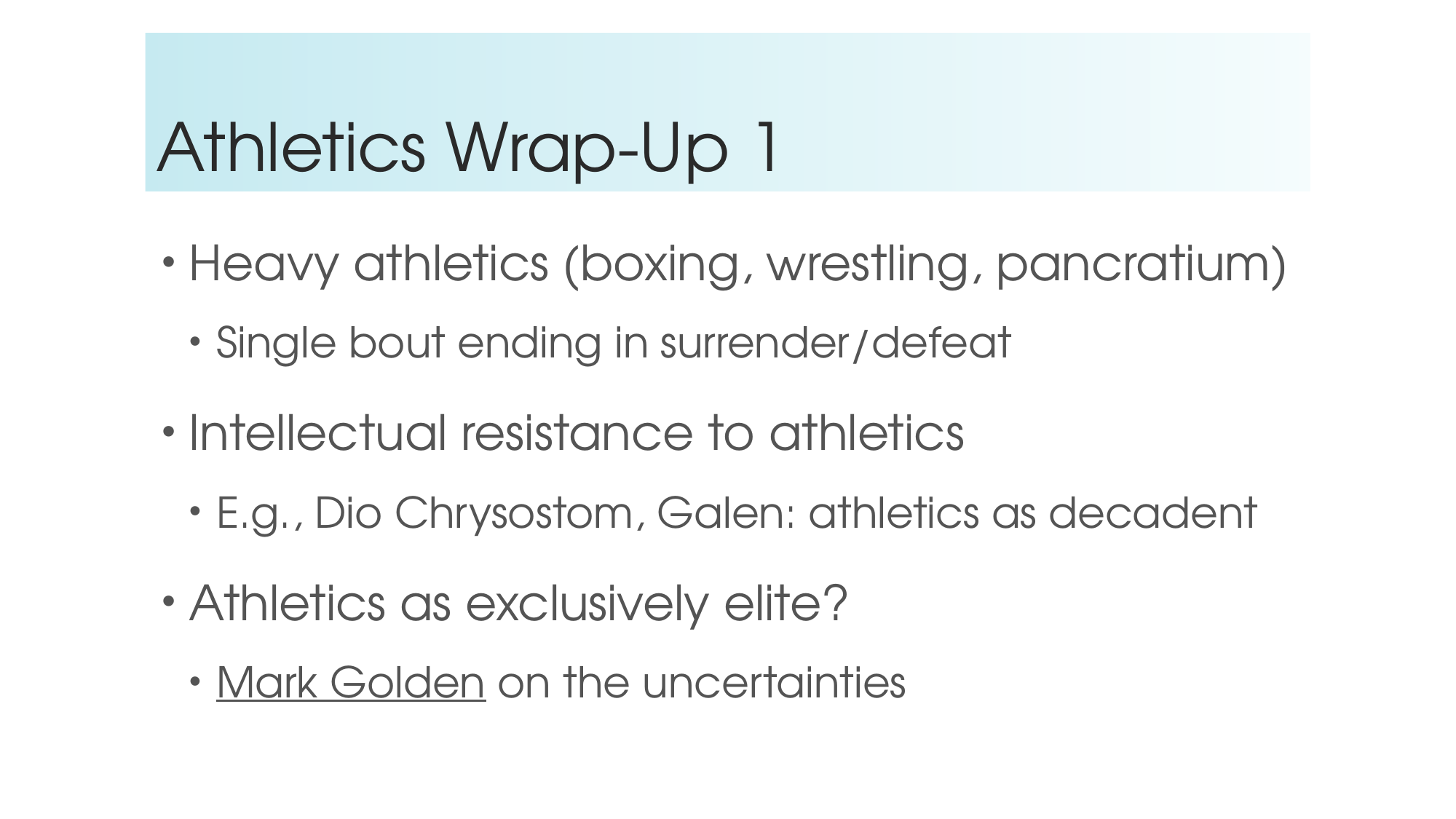

# Athletics Wrap-Up 1
Heavy athletics (boxing, wrestling, pancratium)
Single bout ending in surrender/defeat
Intellectual resistance to athletics
E.g., Dio Chrysostom, Galen: athletics as decadent
Athletics as exclusively elite?
Mark Golden on the uncertainties